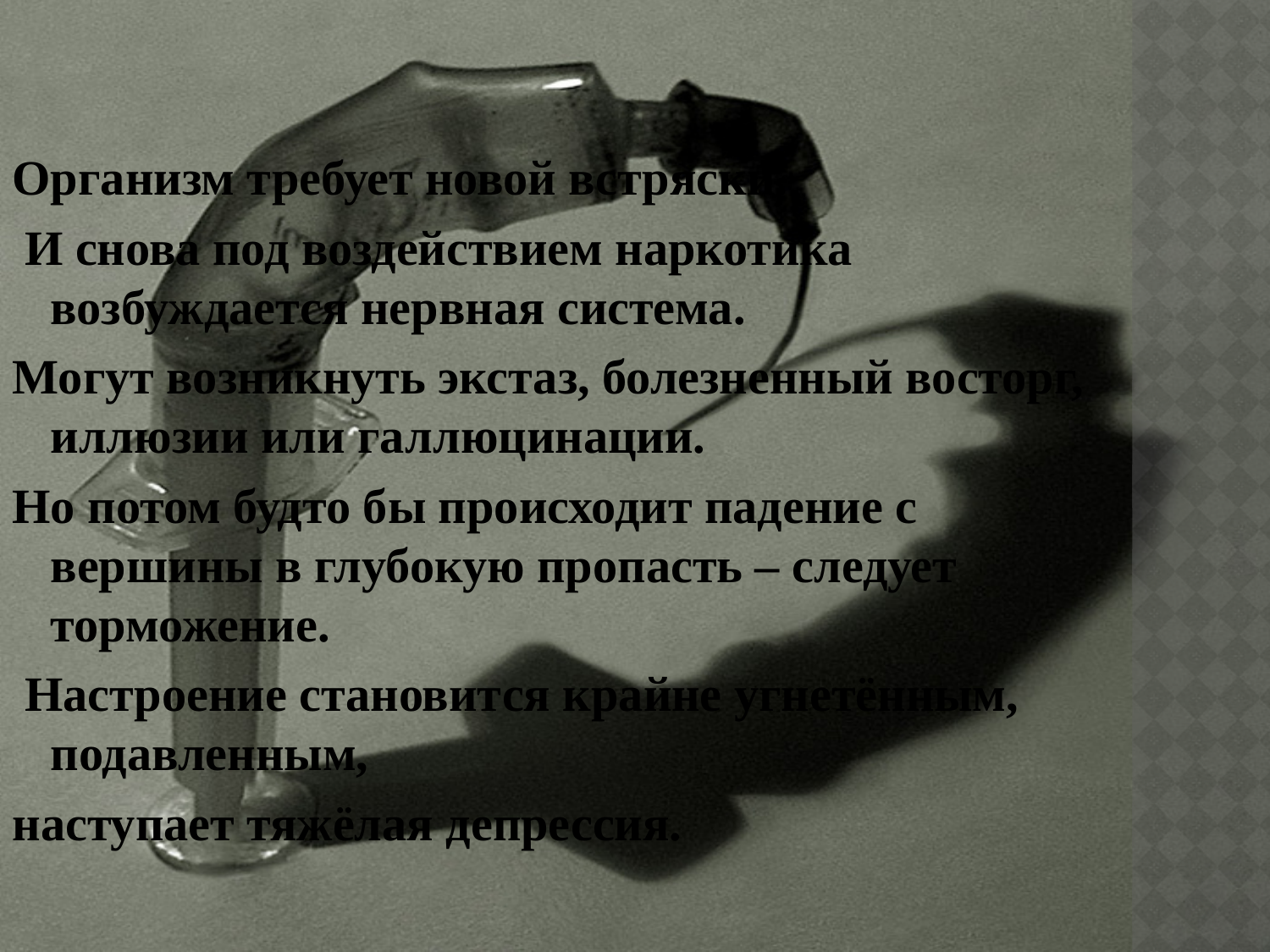

Организм требует новой встряски.
 И снова под воздействием наркотика возбуждается нервная система.
Могут возникнуть экстаз, болезненный восторг, иллюзии или галлюцинации.
Но потом будто бы происходит падение с вершины в глубокую пропасть – следует торможение.
 Настроение становится крайне угнетённым, подавленным,
наступает тяжёлая депрессия.